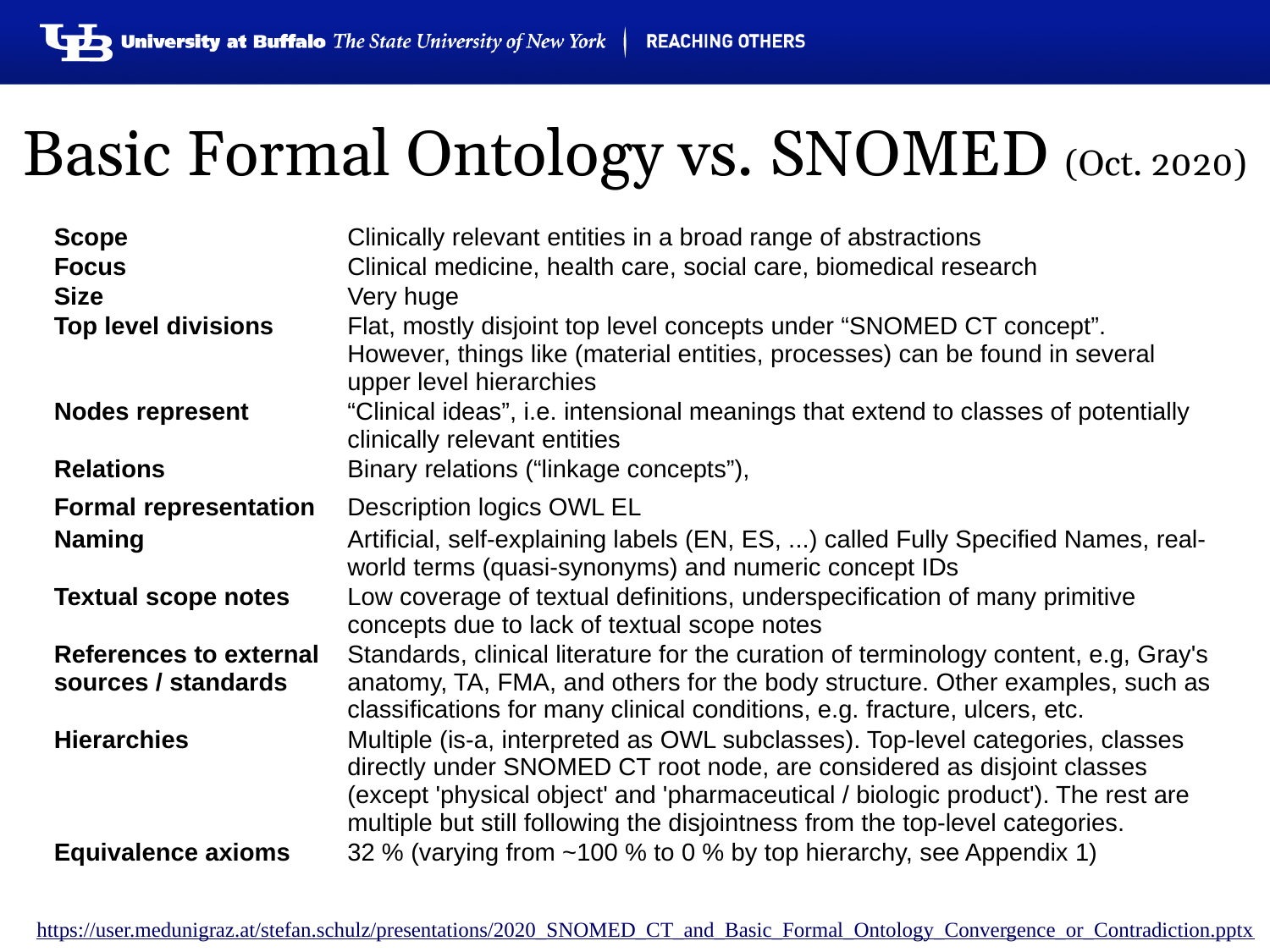

# Basic Formal Ontology vs. SNOMED (Oct. 2020)
| Scope | Clinically relevant entities in a broad range of abstractions |
| --- | --- |
| Focus | Clinical medicine, health care, social care, biomedical research |
| Size | Very huge |
| Top level divisions | Flat, mostly disjoint top level concepts under “SNOMED CT concept”. However, things like (material entities, processes) can be found in several upper level hierarchies |
| Nodes represent | “Clinical ideas”, i.e. intensional meanings that extend to classes of potentially clinically relevant entities |
| Relations | Binary relations (“linkage concepts”), |
| Formal representation | Description logics OWL EL |
| Naming | Artificial, self-explaining labels (EN, ES, ...) called Fully Specified Names, real-world terms (quasi-synonyms) and numeric concept IDs |
| Textual scope notes | Low coverage of textual definitions, underspecification of many primitive concepts due to lack of textual scope notes |
| References to external sources / standards | Standards, clinical literature for the curation of terminology content, e.g, Gray's anatomy, TA, FMA, and others for the body structure. Other examples, such as classifications for many clinical conditions, e.g. fracture, ulcers, etc. |
| Hierarchies | Multiple (is-a, interpreted as OWL subclasses). Top-level categories, classes directly under SNOMED CT root node, are considered as disjoint classes (except 'physical object' and 'pharmaceutical / biologic product'). The rest are multiple but still following the disjointness from the top-level categories. |
| Equivalence axioms | 32 % (varying from ~100 % to 0 % by top hierarchy, see Appendix 1) |
64
https://user.medunigraz.at/stefan.schulz/presentations/2020_SNOMED_CT_and_Basic_Formal_Ontology_Convergence_or_Contradiction.pptx